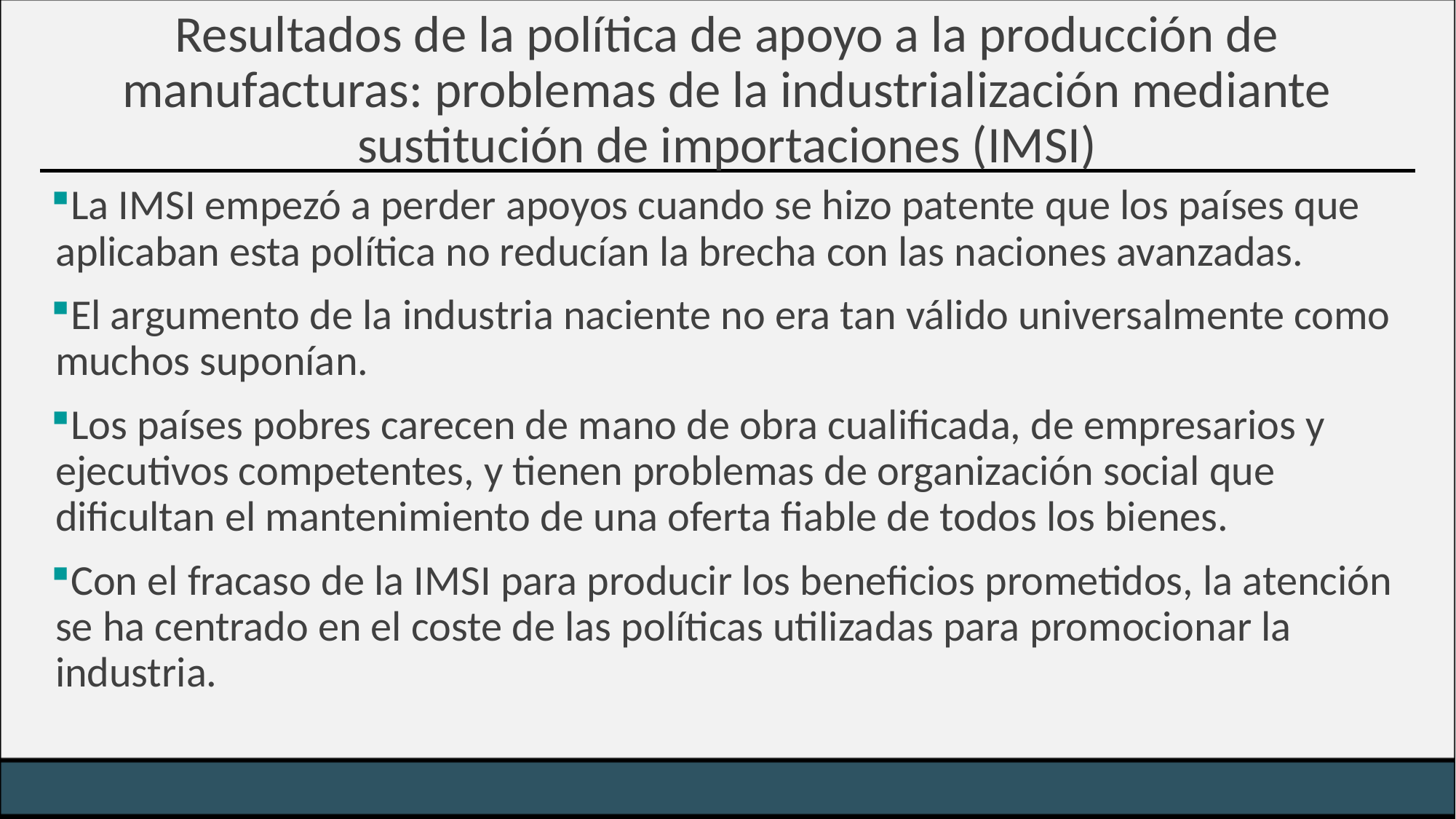

# Resultados de la política de apoyo a la producción de manufacturas: problemas de la industrialización mediante sustitución de importaciones (IMSI)
La IMSI empezó a perder apoyos cuando se hizo patente que los países que aplicaban esta política no reducían la brecha con las naciones avanzadas.
El argumento de la industria naciente no era tan válido universalmente como muchos suponían.
Los países pobres carecen de mano de obra cualificada, de empresarios y ejecutivos competentes, y tienen problemas de organización social que dificultan el mantenimiento de una oferta fiable de todos los bienes.
Con el fracaso de la IMSI para producir los beneficios prometidos, la atención se ha centrado en el coste de las políticas utilizadas para promocionar la industria.